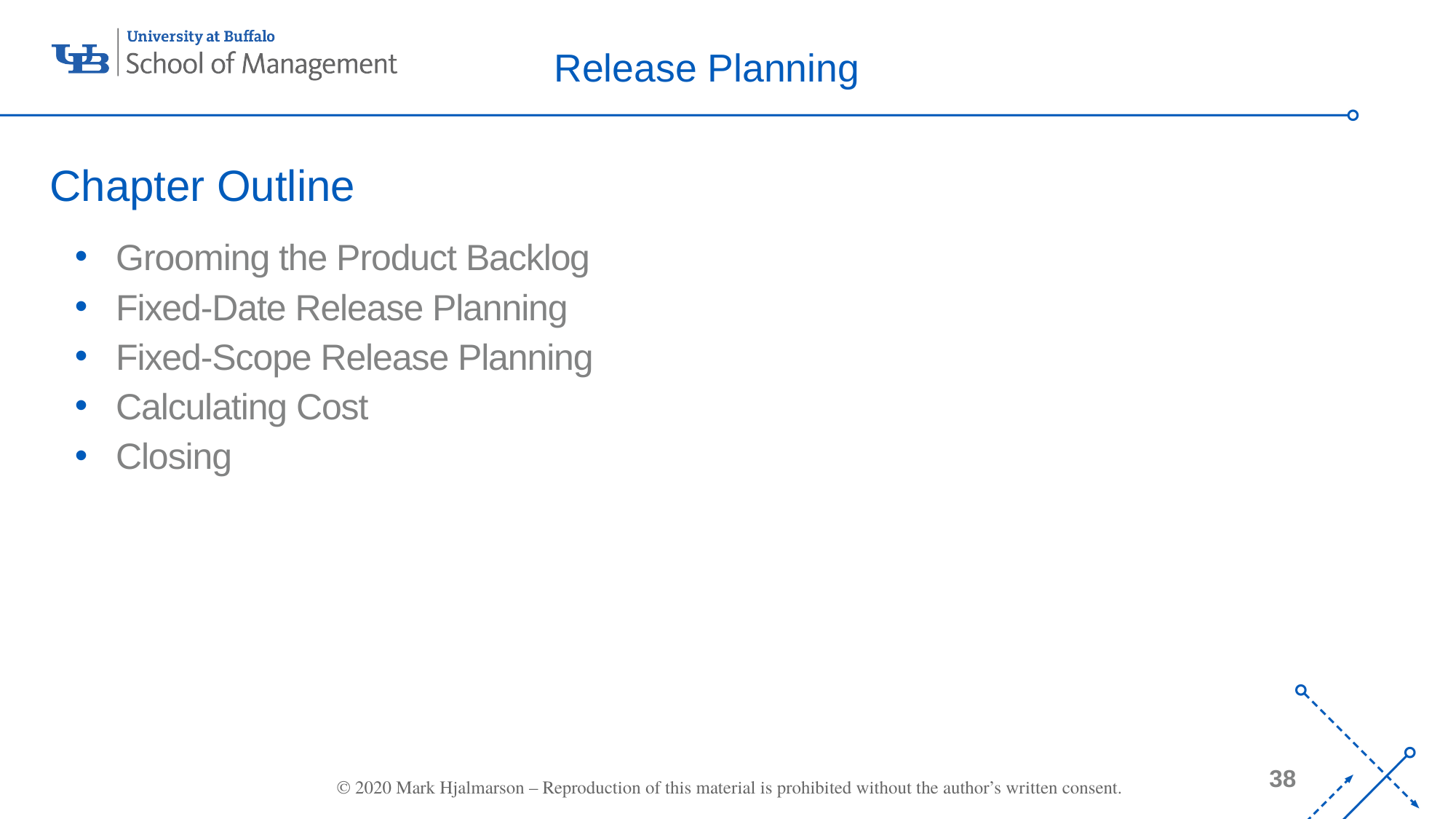

# Release Planning
Chapter Outline
Grooming the Product Backlog
Fixed-Date Release Planning
Fixed-Scope Release Planning
Calculating Cost
Closing